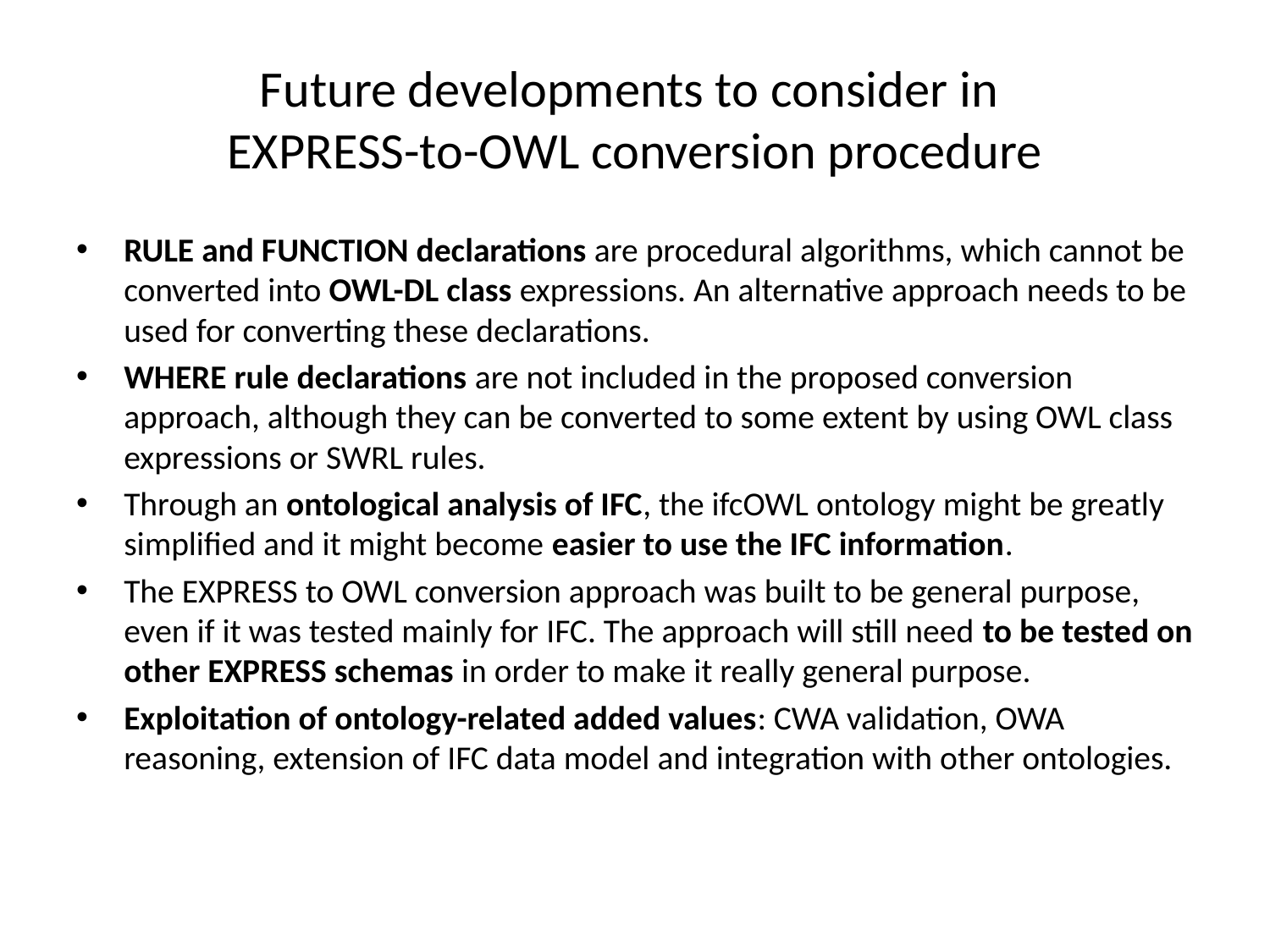

# Future developments to consider in EXPRESS-to-OWL conversion procedure
RULE and FUNCTION declarations are procedural algorithms, which cannot be converted into OWL-DL class expressions. An alternative approach needs to be used for converting these declarations.
WHERE rule declarations are not included in the proposed conversion approach, although they can be converted to some extent by using OWL class expressions or SWRL rules.
Through an ontological analysis of IFC, the ifcOWL ontology might be greatly simplified and it might become easier to use the IFC information.
The EXPRESS to OWL conversion approach was built to be general purpose, even if it was tested mainly for IFC. The approach will still need to be tested on other EXPRESS schemas in order to make it really general purpose.
Exploitation of ontology-related added values: CWA validation, OWA reasoning, extension of IFC data model and integration with other ontologies.